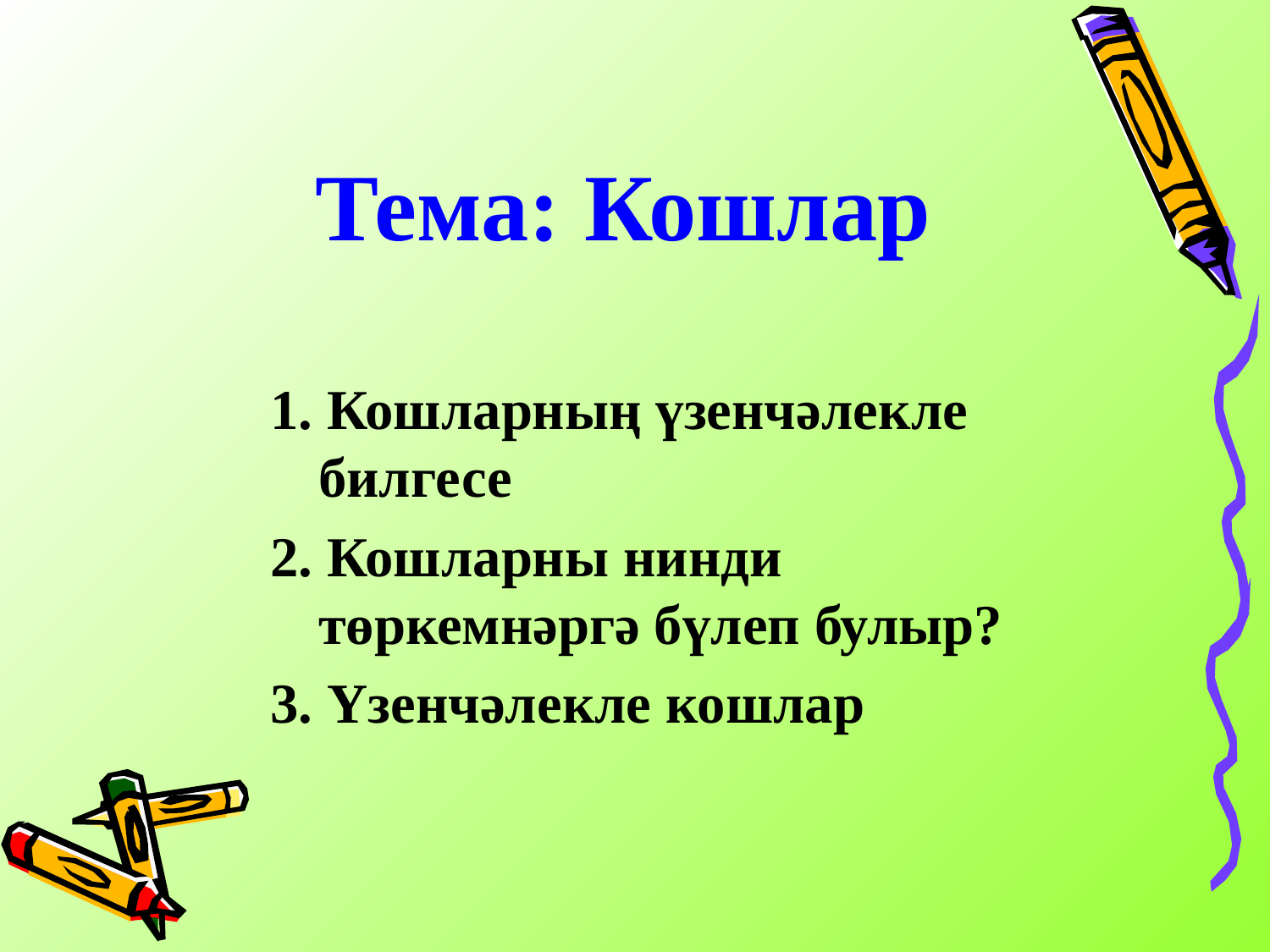

Тема: Кошлар
1. Кошларның үзенчәлекле билгесе
2. Кошларны нинди төркемнәргә бүлеп булыр?
3. Үзенчәлекле кошлар